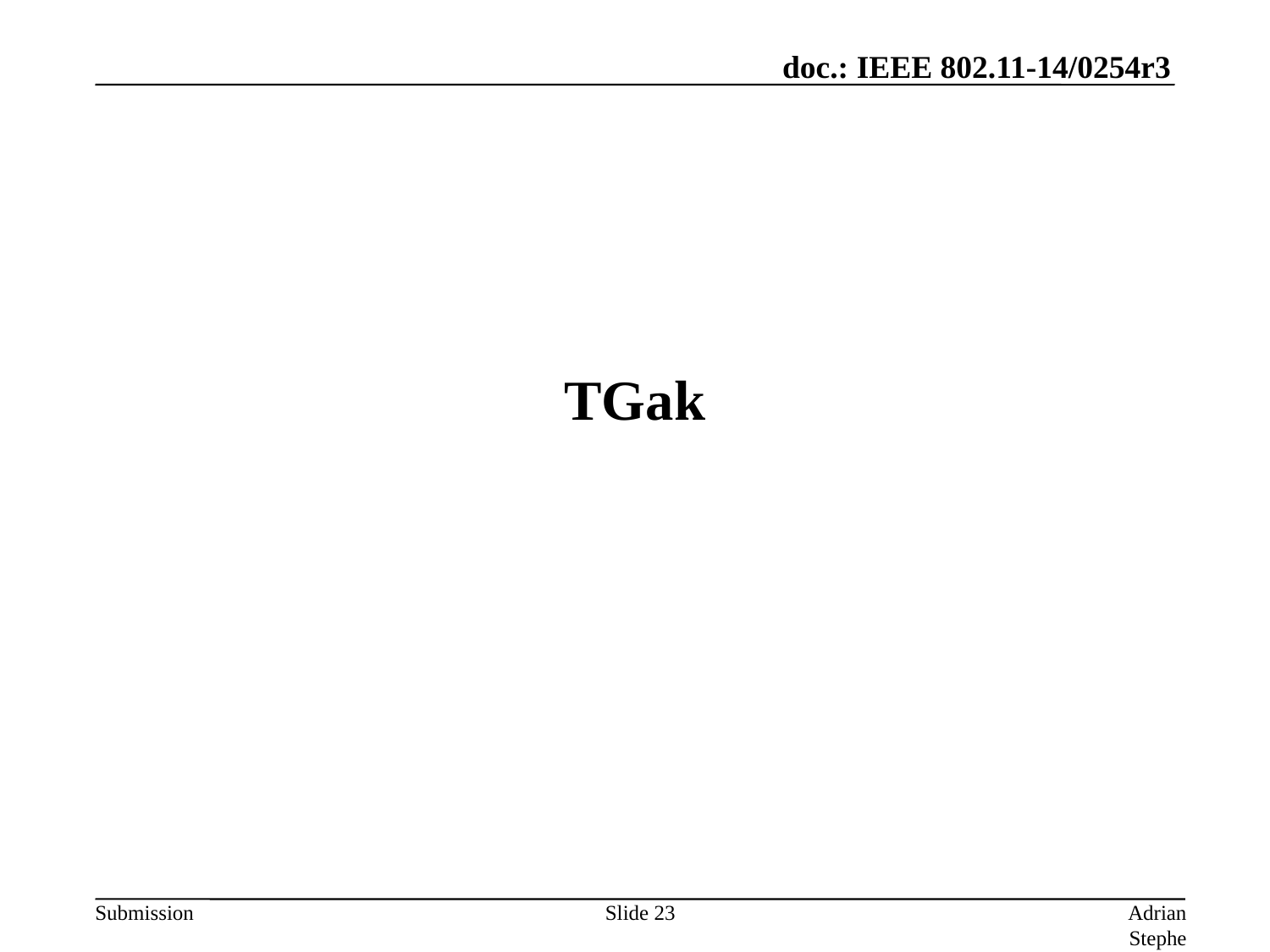

# TGak
Slide 23
Adrian Stephens, Intel Corporation